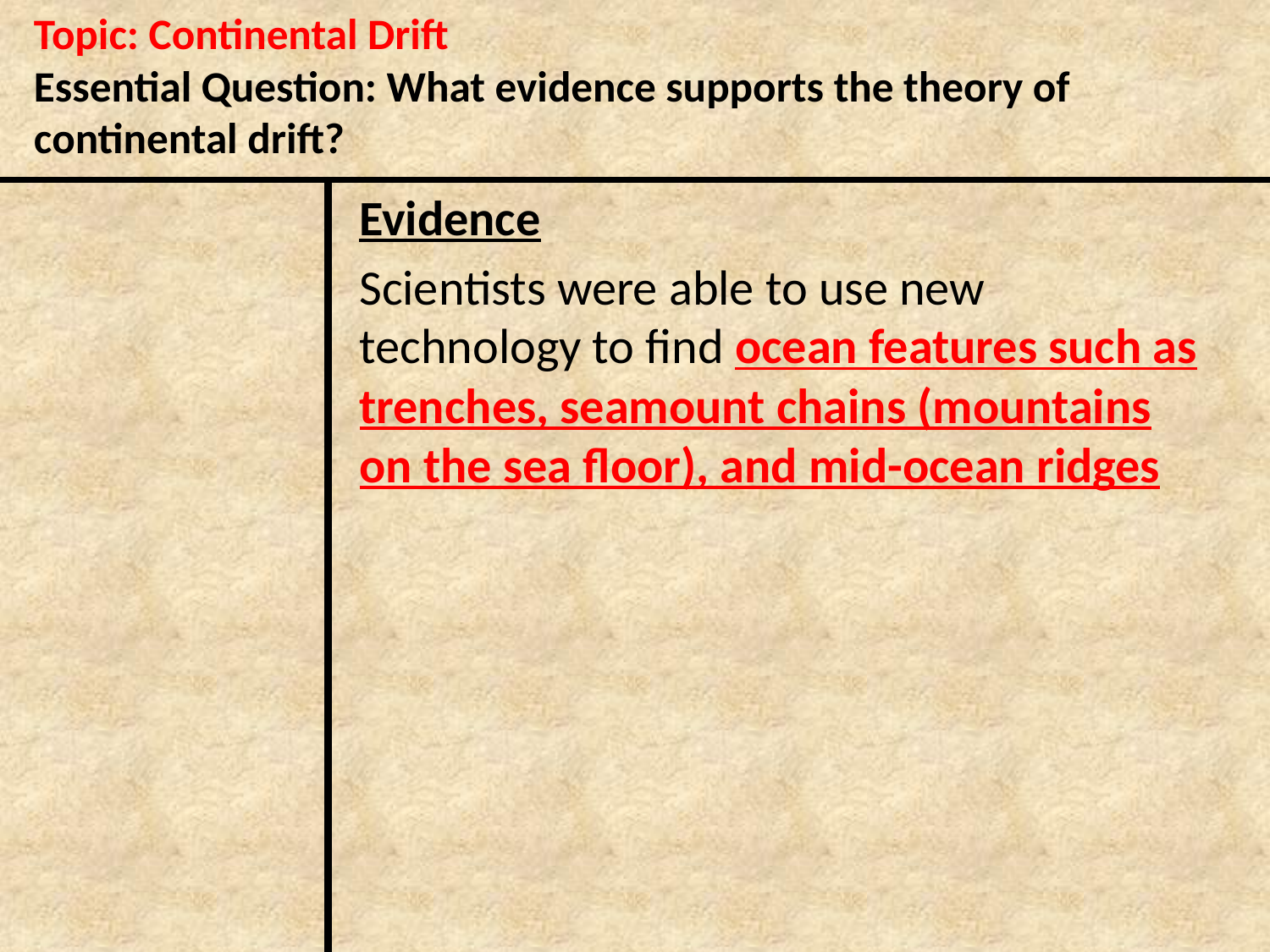

# Topic: Continental Drift Essential Question: What evidence supports the theory of continental drift?
Evidence
Scientists were able to use new technology to find ocean features such as trenches, seamount chains (mountains on the sea floor), and mid-ocean ridges